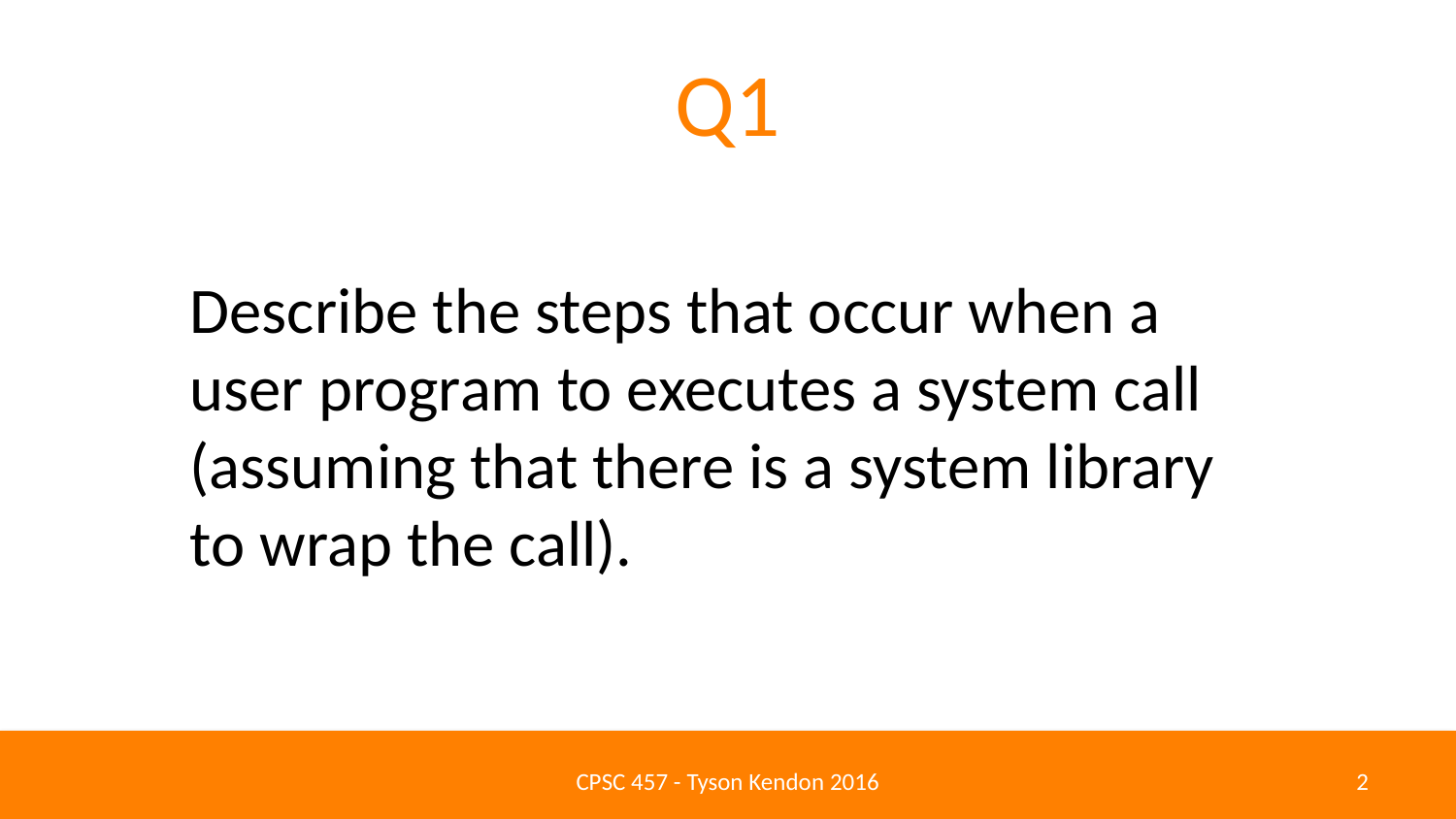

# Q1
Describe the steps that occur when a user program to executes a system call (assuming that there is a system library to wrap the call).
CPSC 457 - Tyson Kendon 2016
2